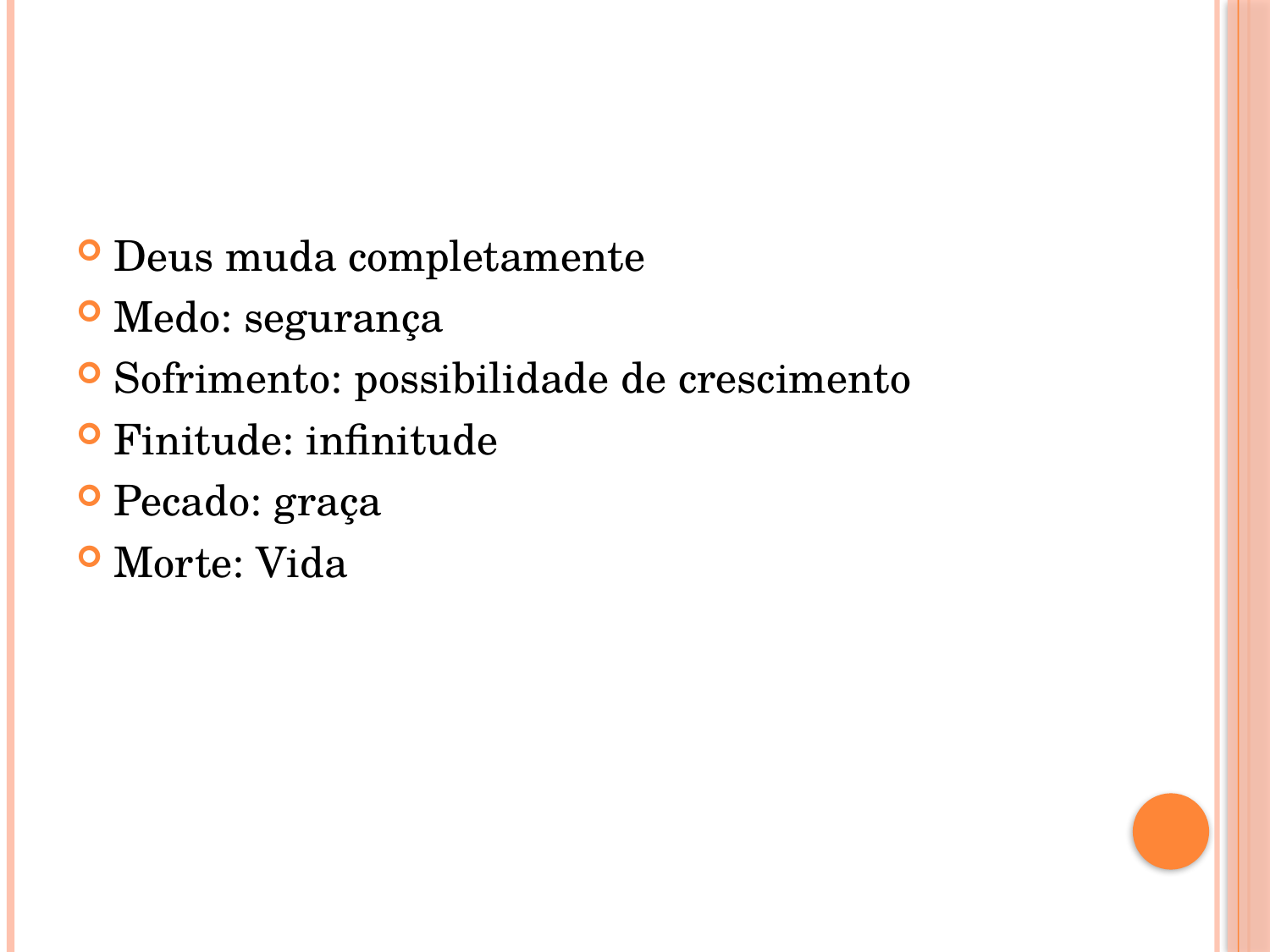

#
Deus muda completamente
Medo: segurança
Sofrimento: possibilidade de crescimento
Finitude: infinitude
Pecado: graça
Morte: Vida